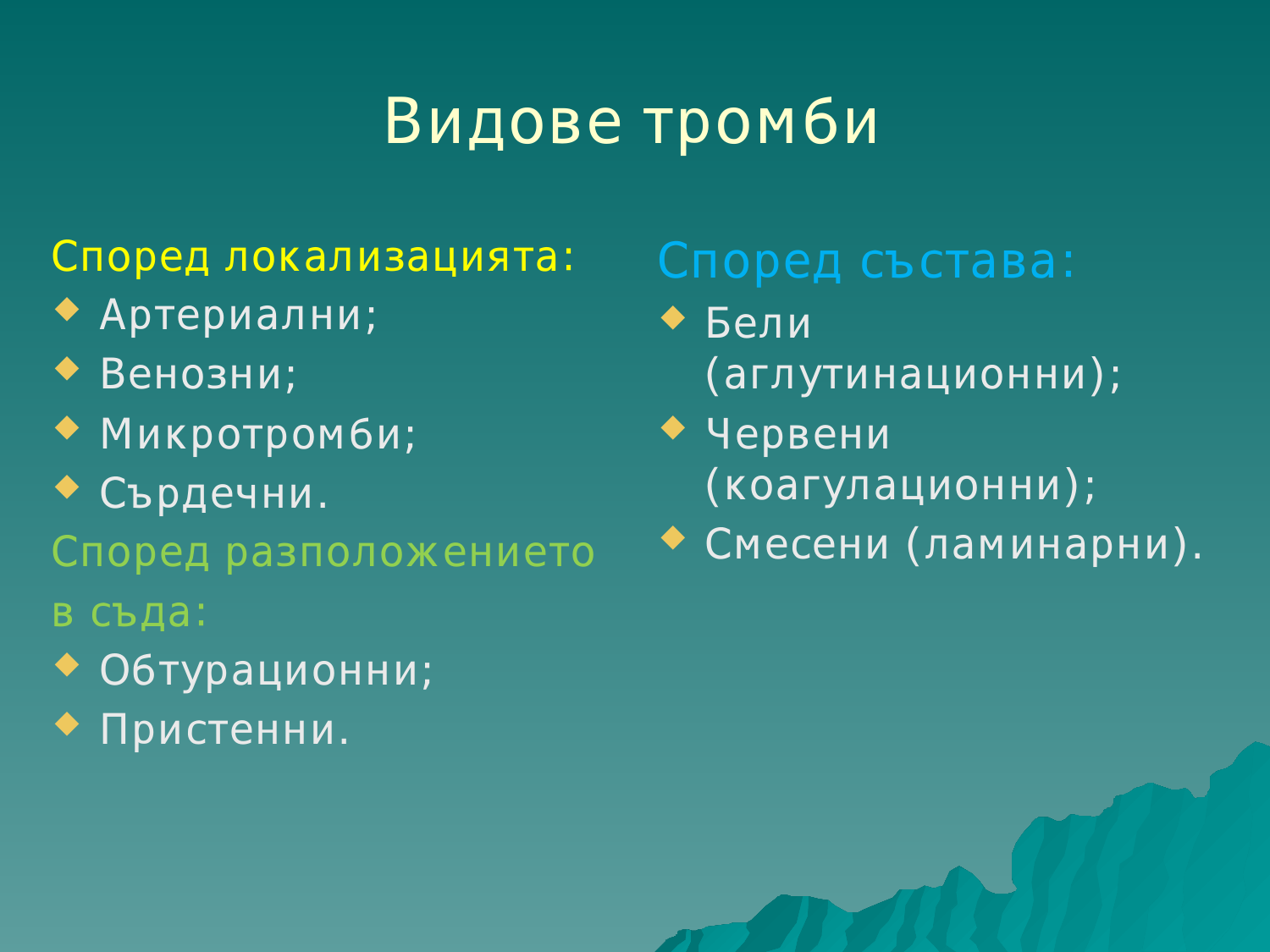

# Видове тромби
Според локализацията:
Артериални;
Венозни;
Микротромби;
Сърдечни.
Според разположението
в съда:
Обтурационни;
Пристенни.
Според състава:
Бели (аглутинационни);
Червени (коагулационни);
Смесени (ламинарни).